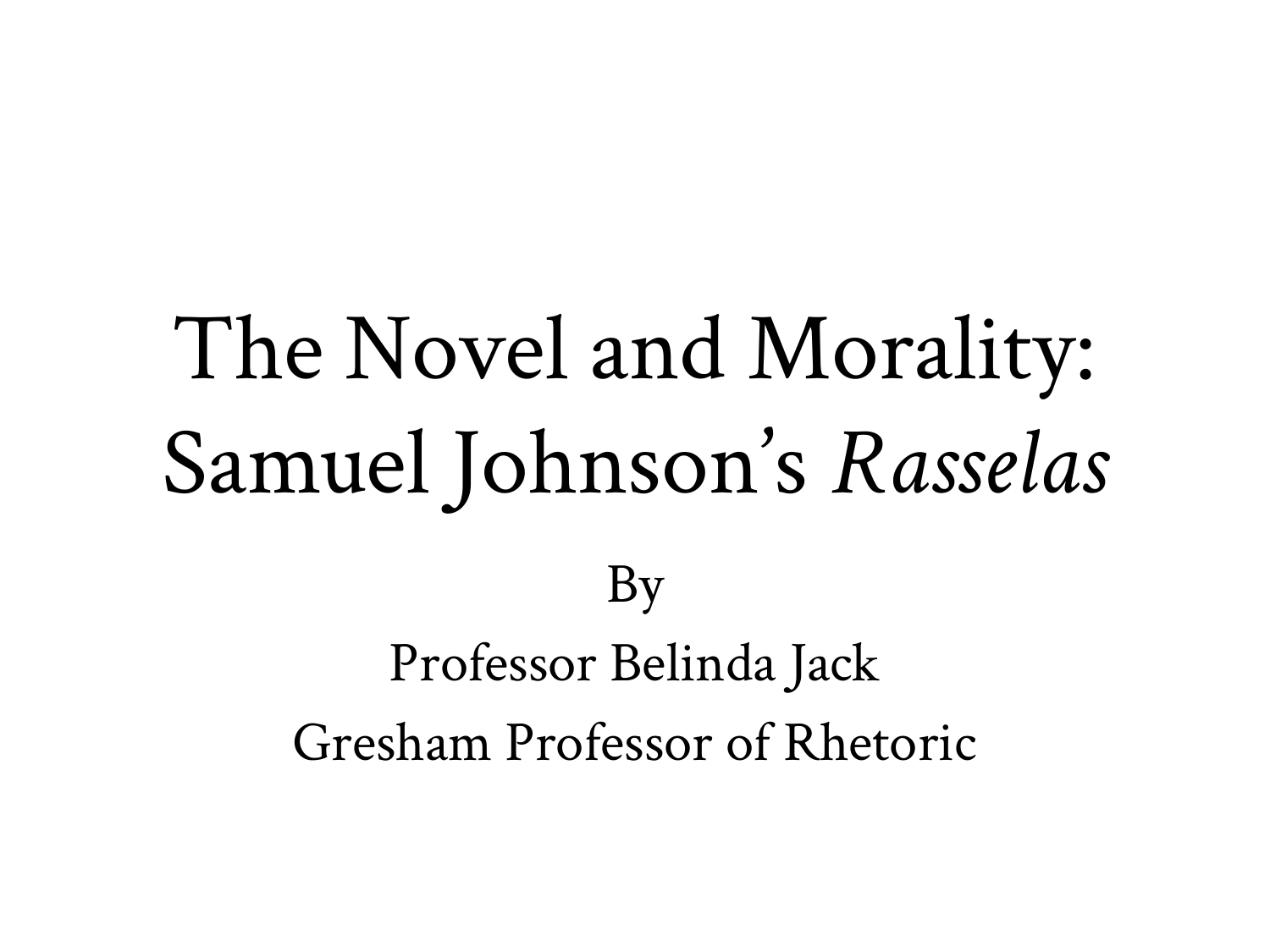

# The Novel and Morality: Samuel Johnson’s Rasselas
By
Professor Belinda Jack
Gresham Professor of Rhetoric